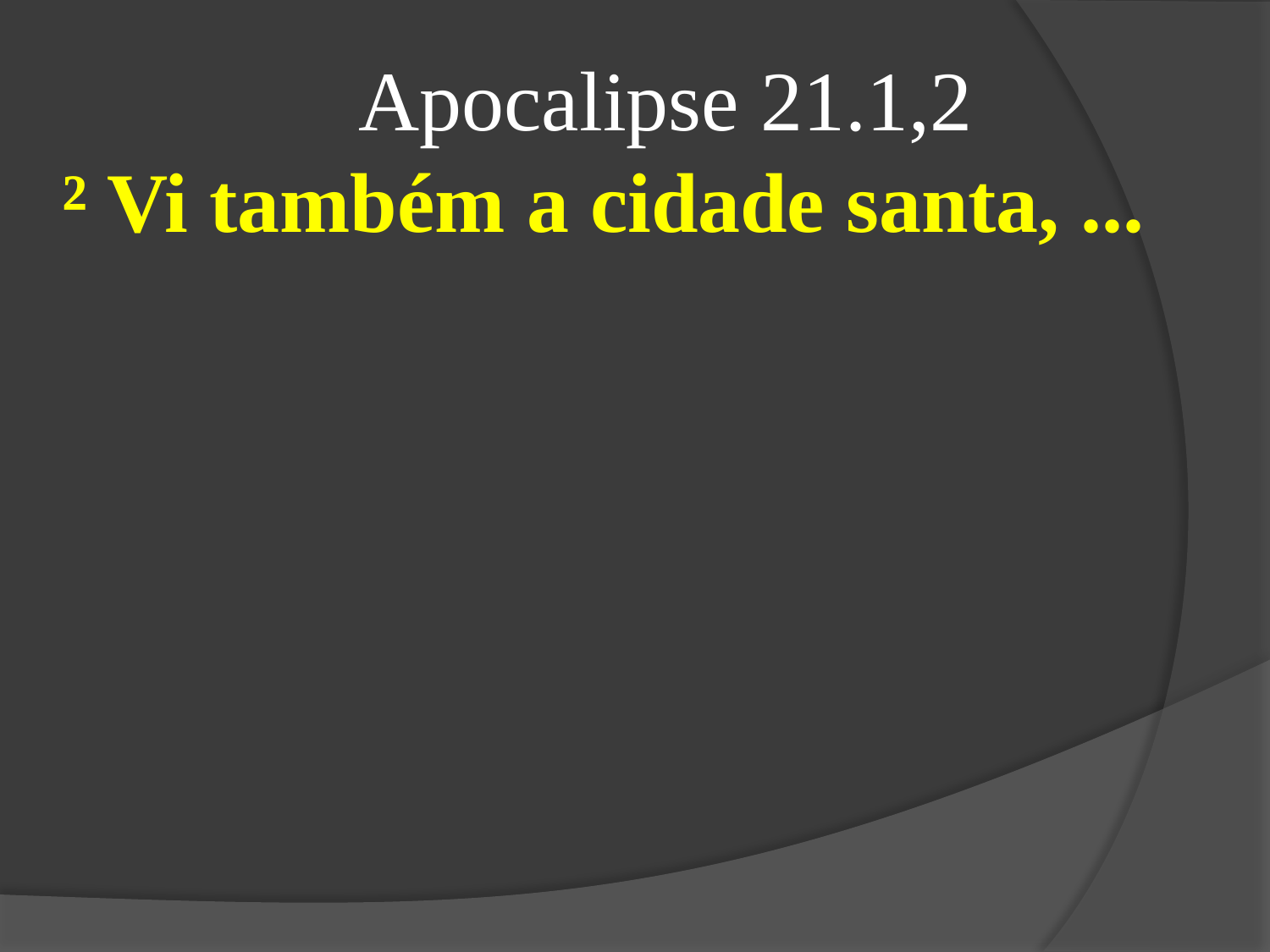

Apocalipse 21.1,2
² Vi também a cidade santa, ...